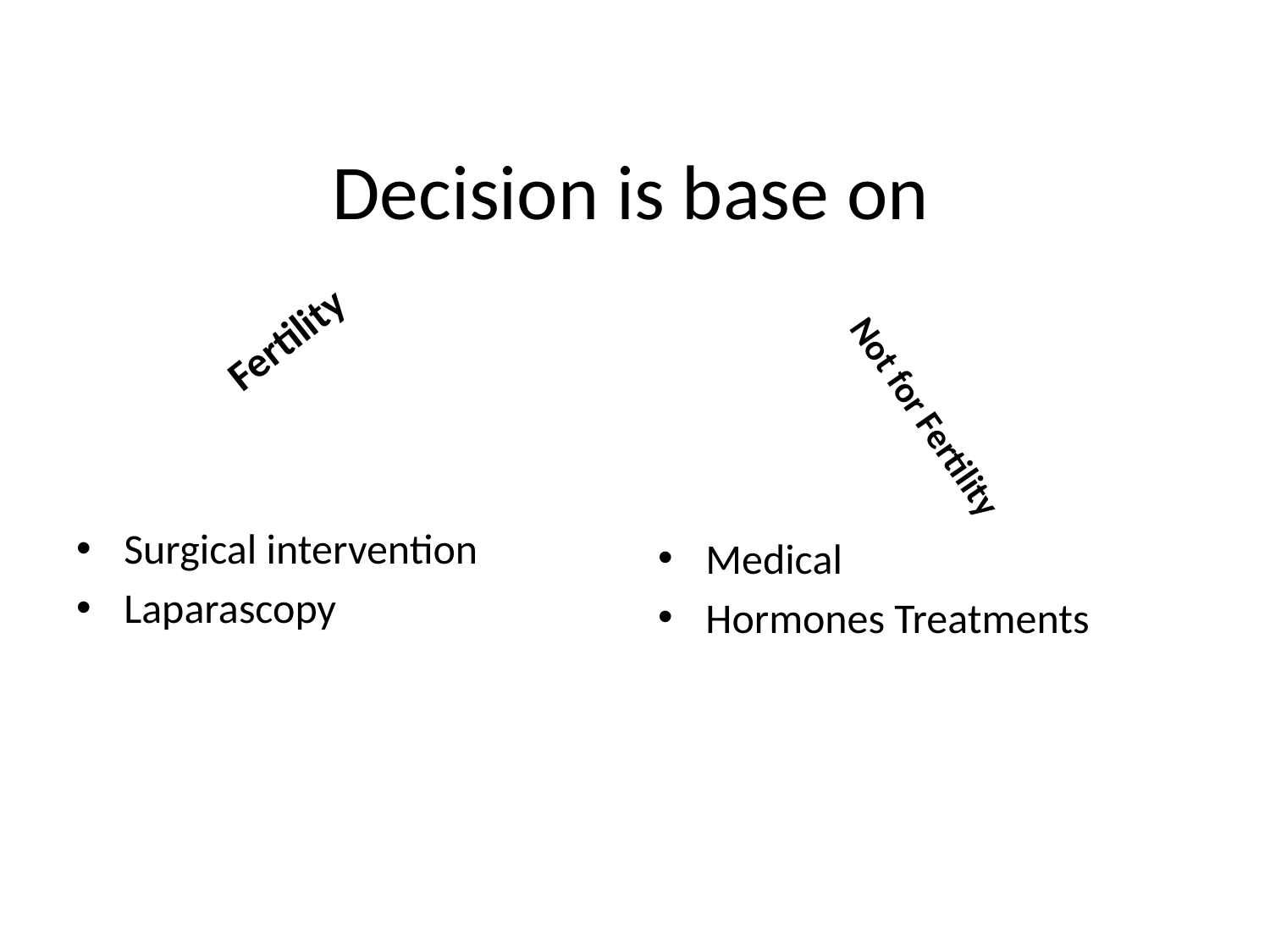

# Decision is base on
Fertility
Not for Fertility
Surgical intervention
Laparascopy
Medical
Hormones Treatments